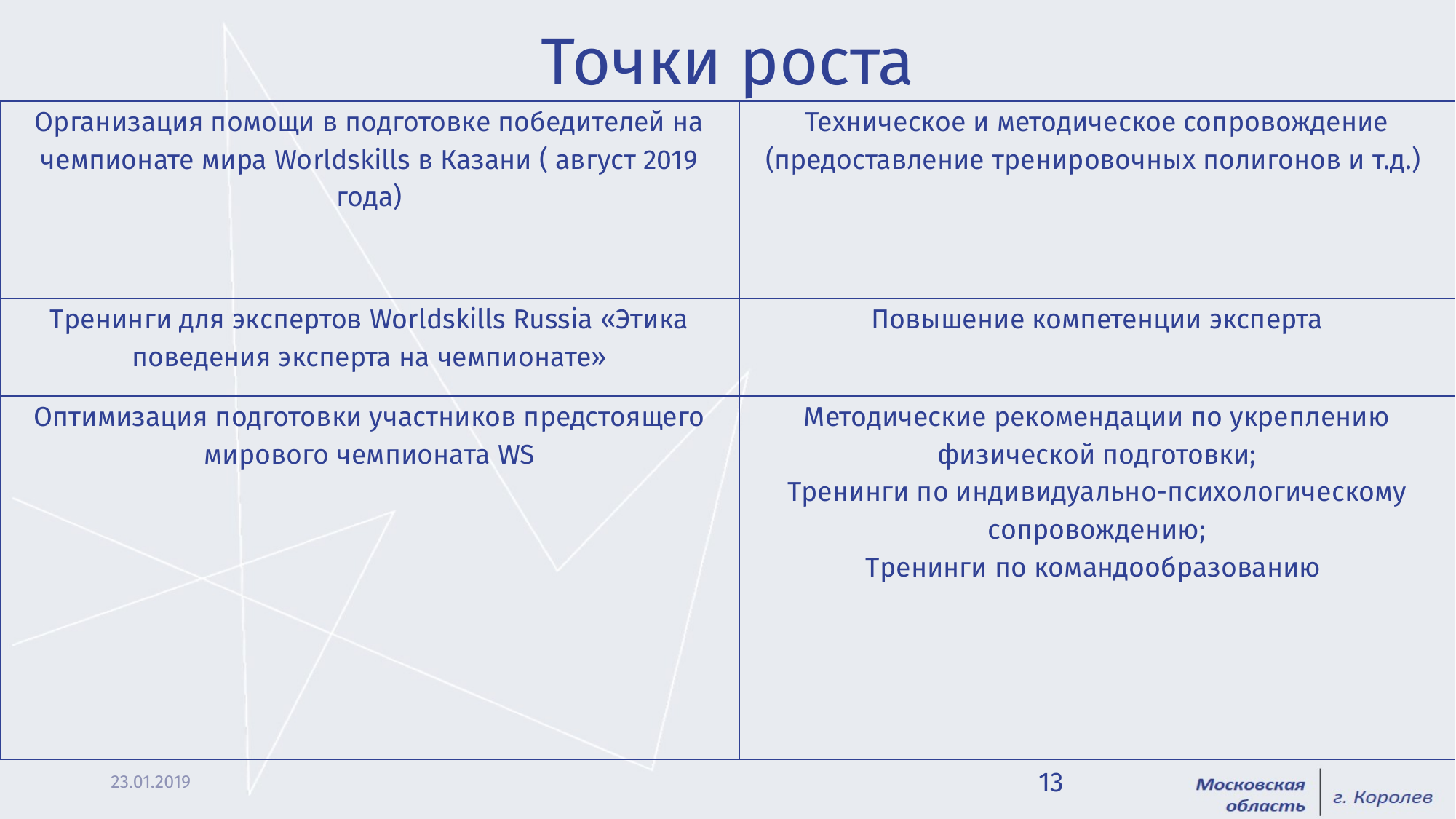

# Точки роста
| Организация помощи в подготовке победителей на чемпионате мира Worldskills в Казани ( август 2019 года) | Техническое и методическое сопровождение (предоставление тренировочных полигонов и т.д.) |
| --- | --- |
| Тренинги для экспертов Worldskills Russia «Этика поведения эксперта на чемпионате» | Повышение компетенции эксперта |
| Оптимизация подготовки участников предстоящего мирового чемпионата WS | Методические рекомендации по укреплению физической подготовки; Тренинги по индивидуально-психологическому сопровождению; Тренинги по командообразованию |
23.01.2019
13